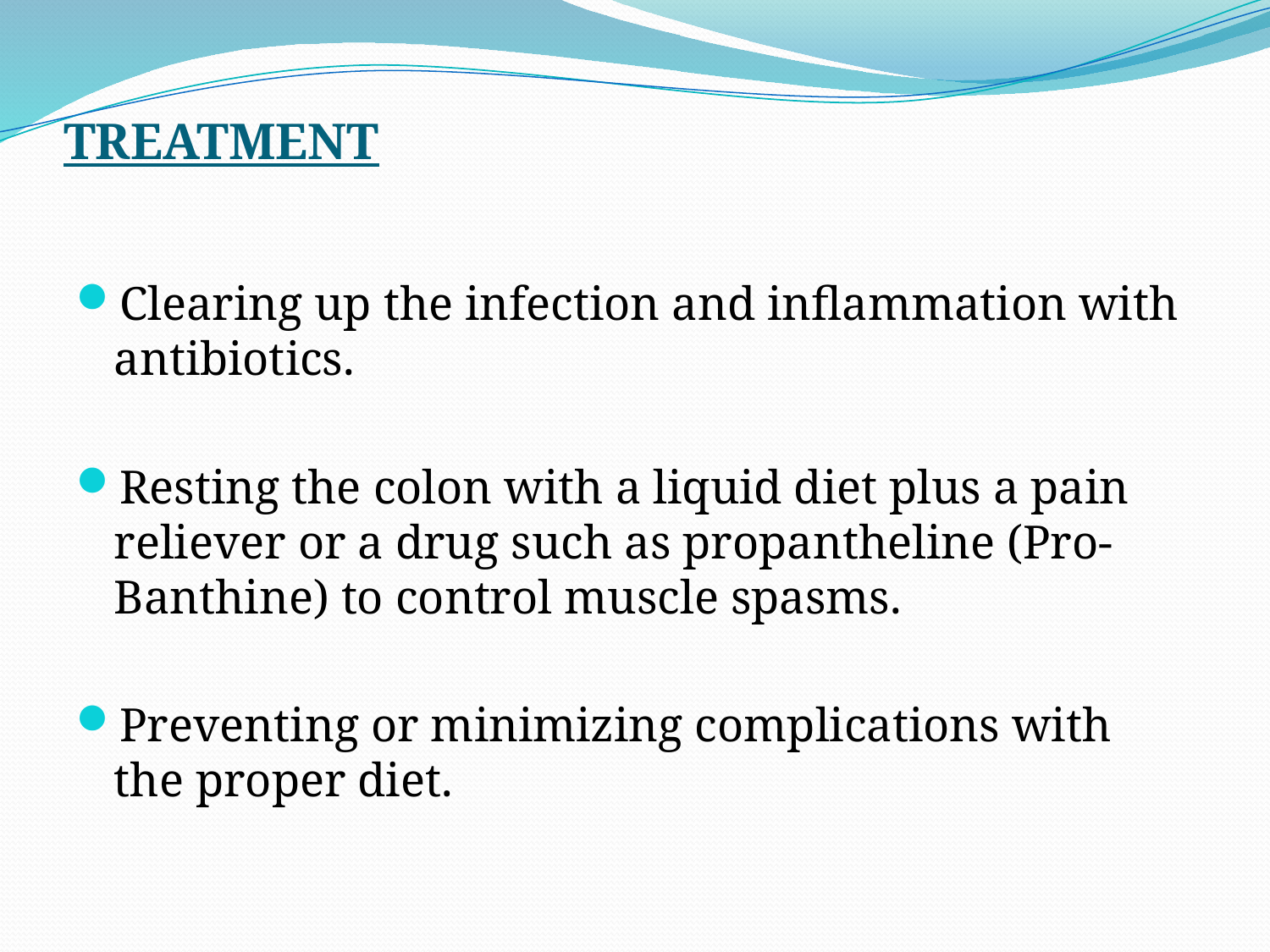

# TREATMENT
Clearing up the infection and inflammation with antibiotics.

Resting the colon with a liquid diet plus a pain reliever or a drug such as propantheline (Pro-Banthine) to control muscle spasms.

Preventing or minimizing complications with the proper diet.